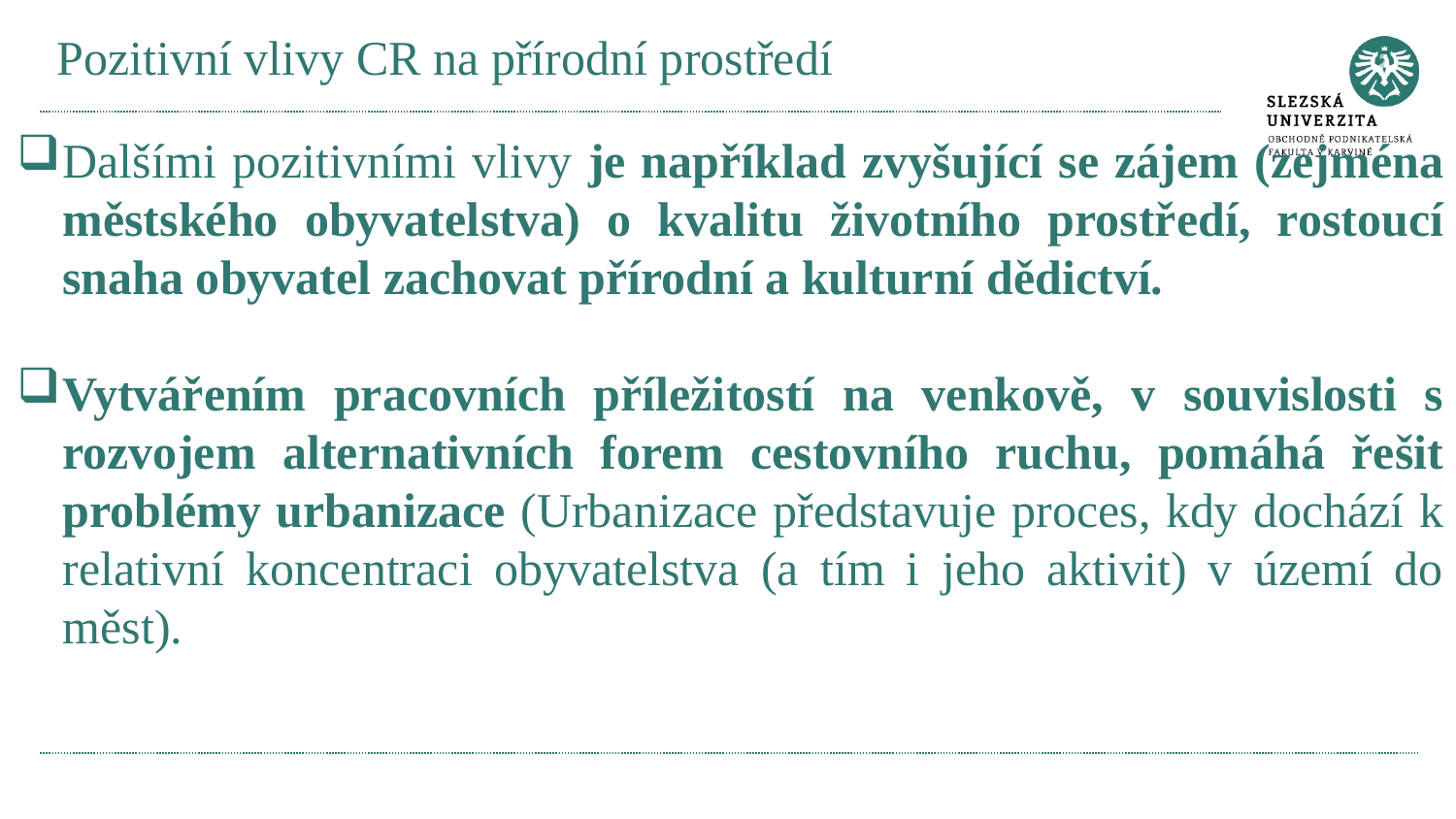

# Pozitivní vlivy CR na přírodní prostředí
Dalšími pozitivními vlivy je například zvyšující se zájem (zejména městského obyvatelstva) o kvalitu životního prostředí, rostoucí snaha obyvatel zachovat přírodní a kulturní dědictví.

Vytvářením pracovních příležitostí na venkově, v souvislosti s rozvojem alternativních forem cestovního ruchu, pomáhá řešit problémy urbanizace (Urbanizace představuje proces, kdy dochází k relativní koncentraci obyvatelstva (a tím i jeho aktivit) v území do měst).